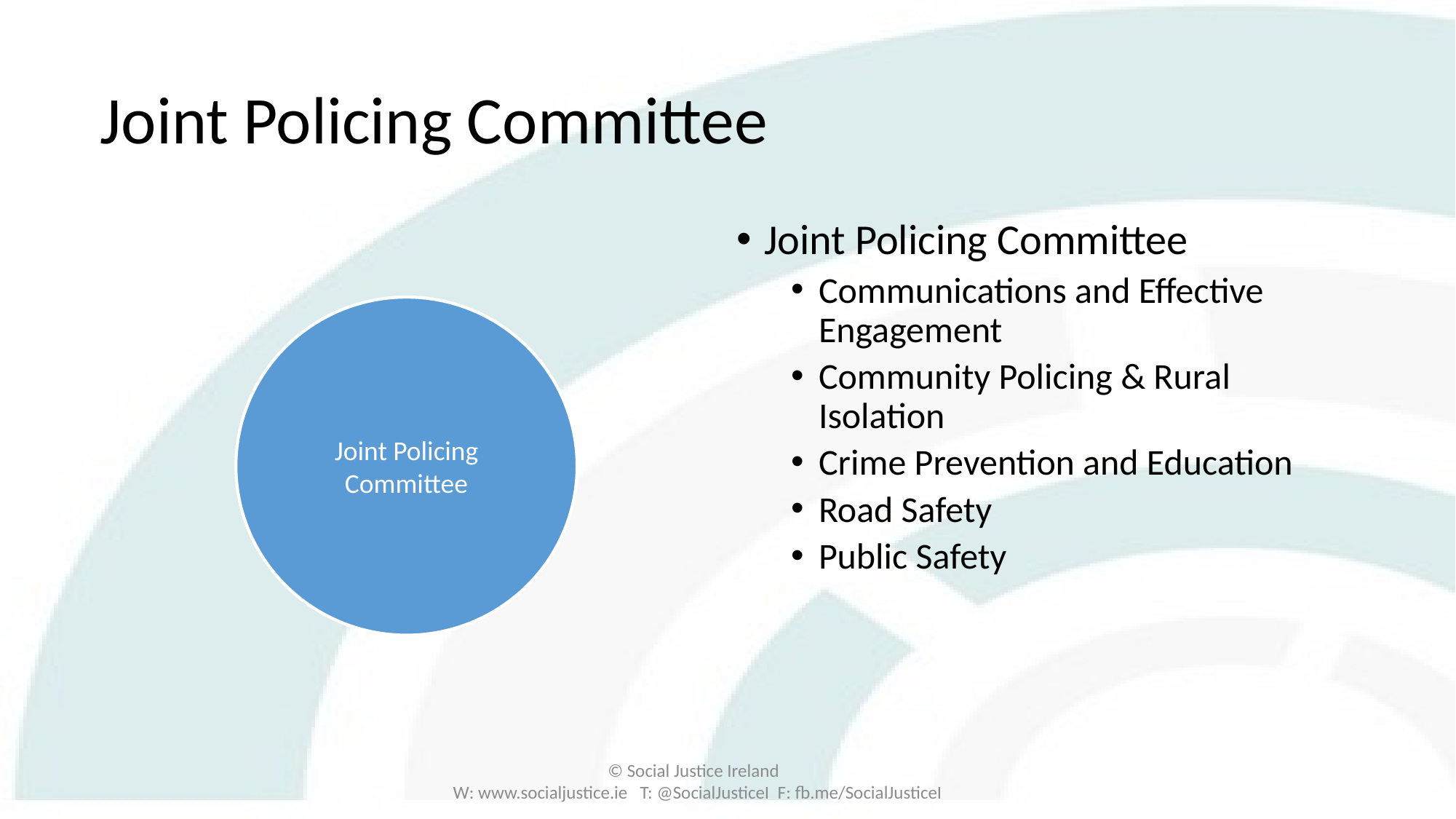

# Joint Policing Committee
Joint Policing Committee
Communications and Effective Engagement
Community Policing & Rural Isolation
Crime Prevention and Education
Road Safety
Public Safety
Joint Policing Committee
© Social Justice Ireland
W: www.socialjustice.ie   T: @SocialJusticeI  F: fb.me/SocialJusticeI